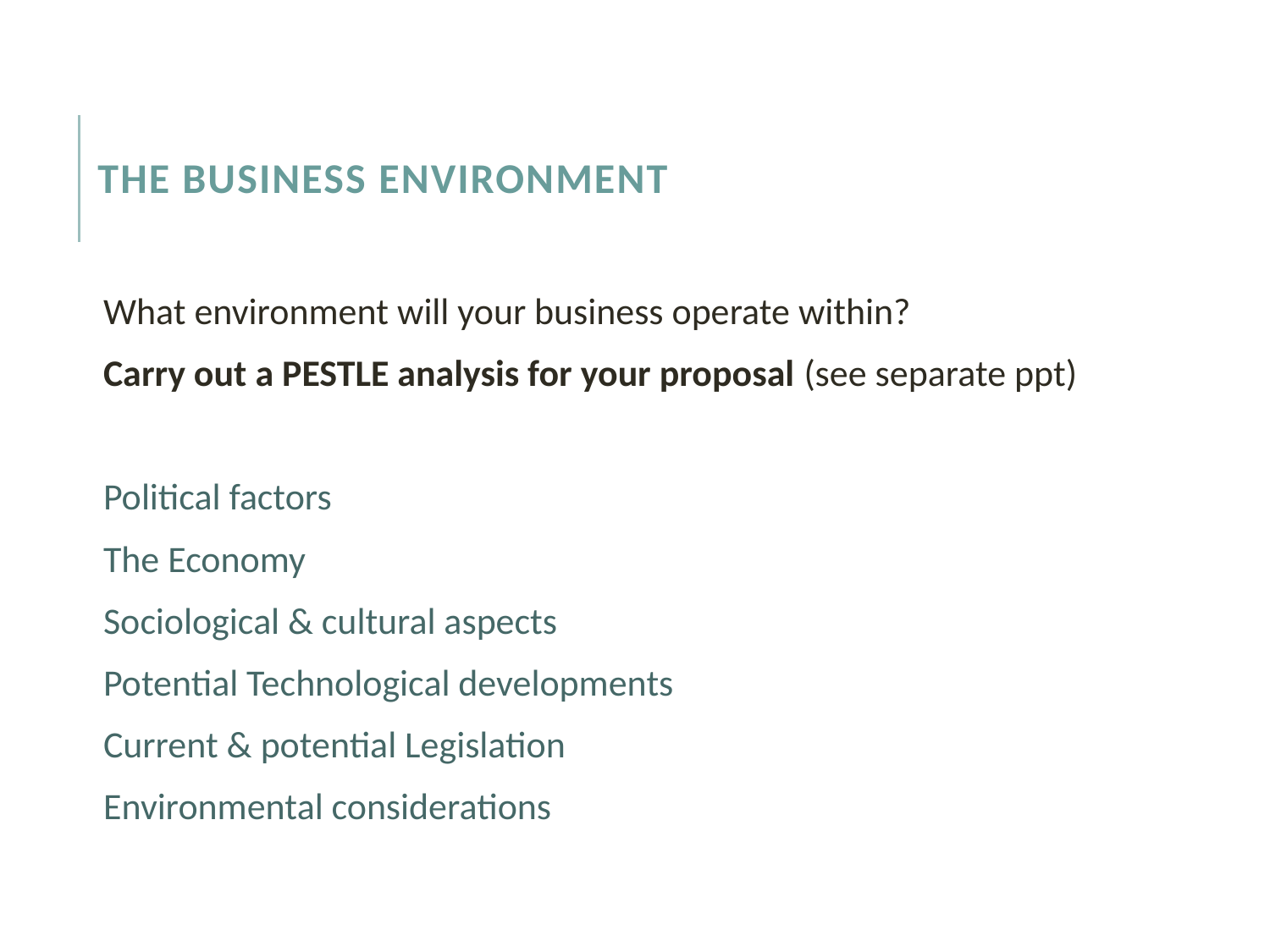

# The business environment
What environment will your business operate within?
Carry out a PESTLE analysis for your proposal (see separate ppt)

Political factors
The Economy
Sociological & cultural aspects
Potential Technological developments
Current & potential Legislation
Environmental considerations